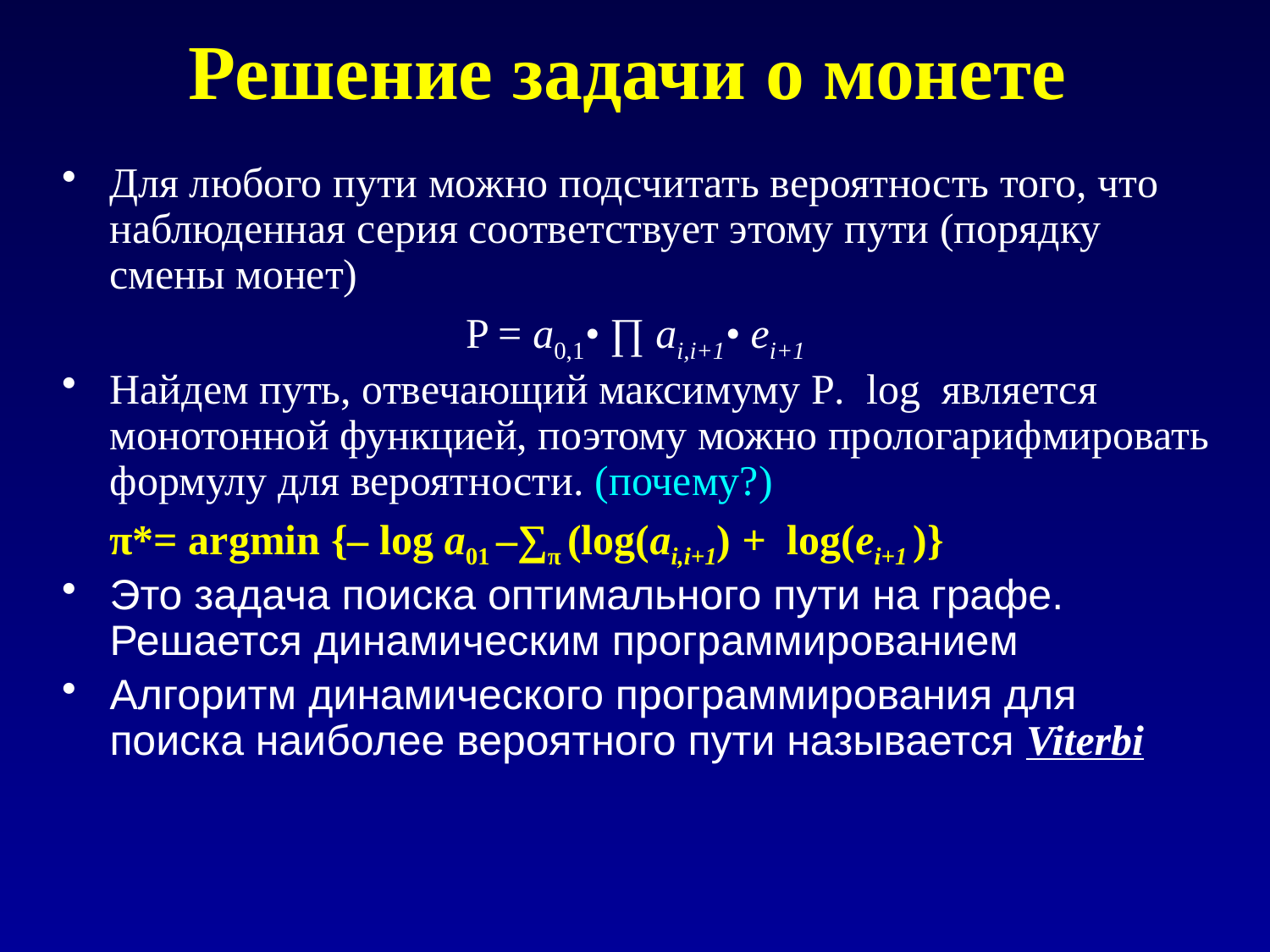

# Решение задачи о монете
Для любого пути можно подсчитать вероятность того, что наблюденная серия соответствует этому пути (порядку смены монет)
P = a0,1• ∏ ai,i+1• ei+1
Найдем путь, отвечающий максимуму P.  log  является монотонной функцией, поэтому можно прологарифмировать формулу для вероятности. (почему?)
    π*= argmin {– log a01 –∑π (log(ai,i+1) +  log(ei+1 )}
Это задача поиска оптимального пути на графе. Решается динамическим программированием
Алгоритм динамического программирования для поиска наиболее вероятного пути называется Viterbi